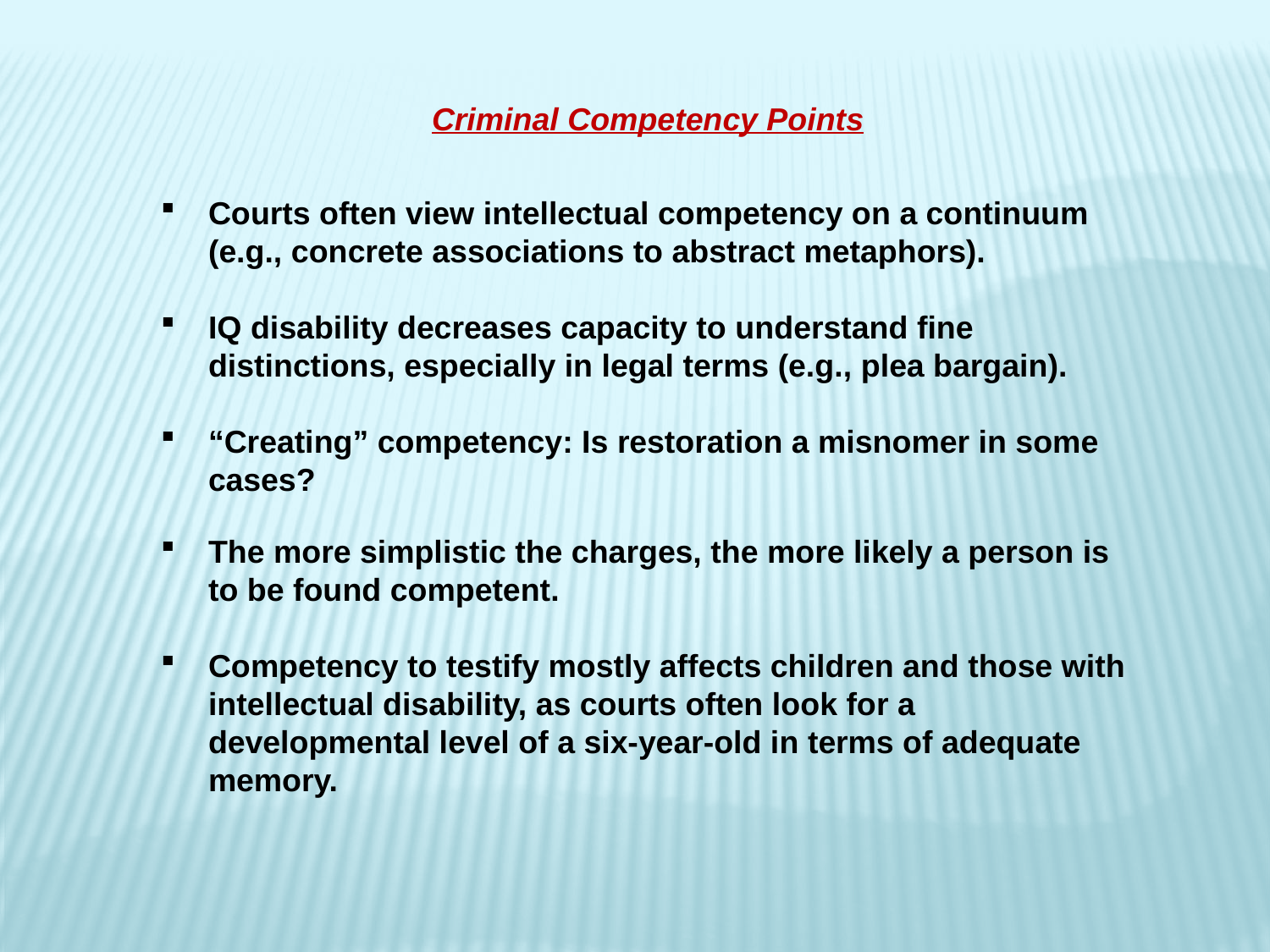

Criminal Competency Points

Courts often view intellectual competency on a continuum (e.g., concrete associations to abstract metaphors).

IQ disability decreases capacity to understand fine distinctions, especially in legal terms (e.g., plea bargain).

“Creating” competency: Is restoration a misnomer in some cases?

The more simplistic the charges, the more likely a person is to be found competent.

Competency to testify mostly affects children and those with intellectual disability, as courts often look for a developmental level of a six-year-old in terms of adequate memory.